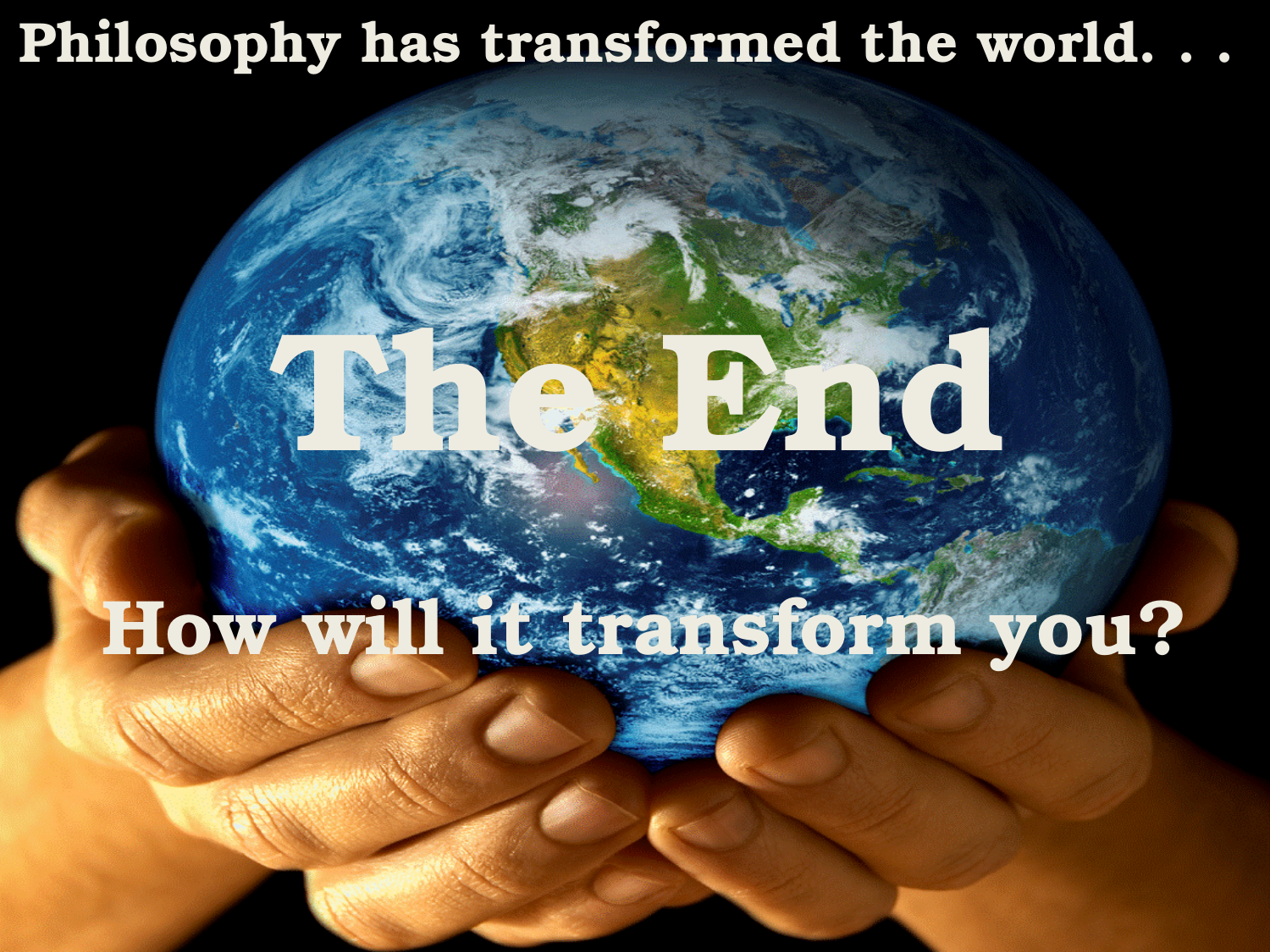

Philosophy has transformed the world. . .
The End
How will it transform you?